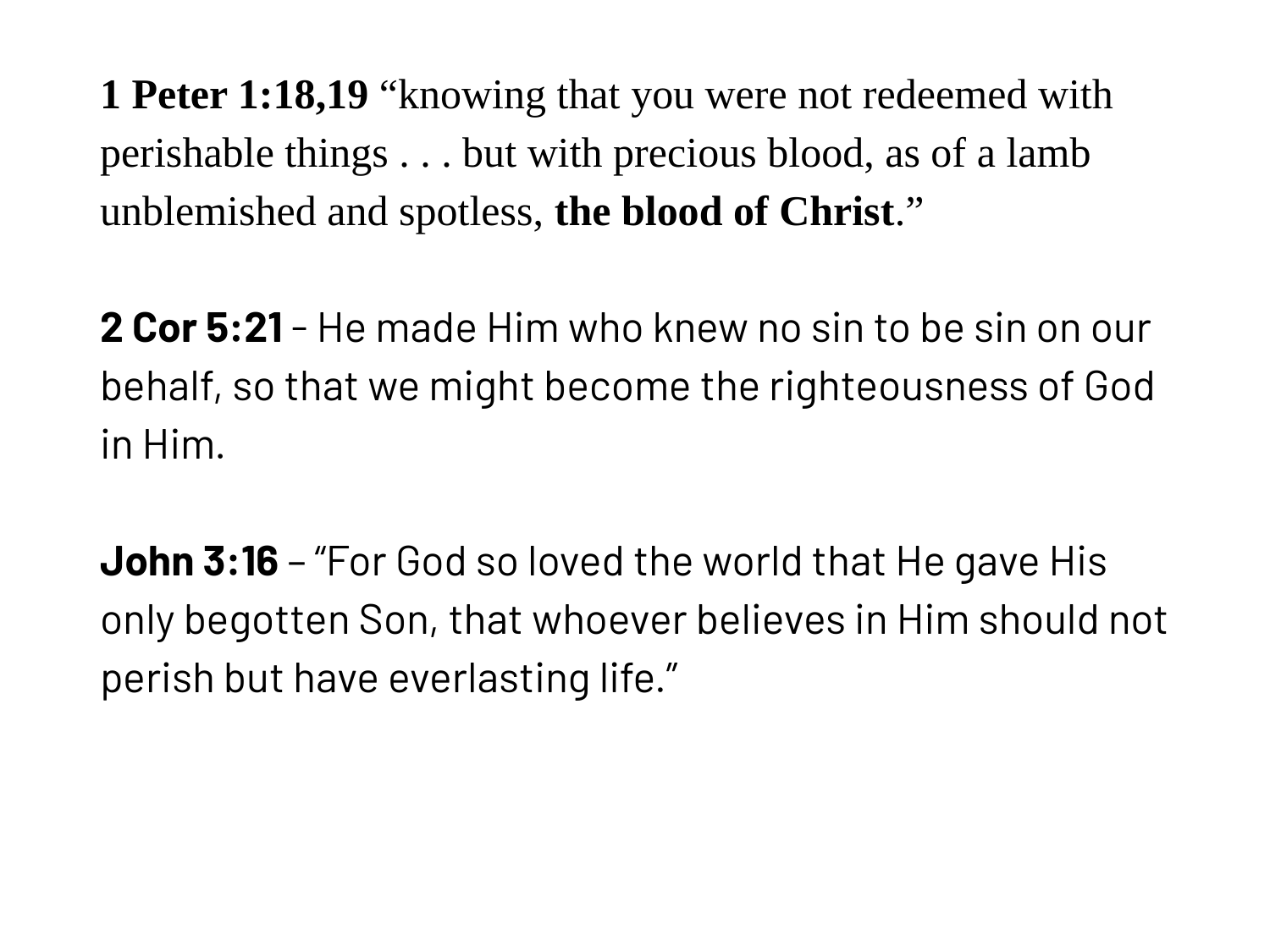

#
1 Peter 1:18,19 “knowing that you were not redeemed with perishable things . . . but with precious blood, as of a lamb unblemished and spotless, the blood of Christ.”

2 Cor 5:21 - He made Him who knew no sin to be sin on our behalf, so that we might become the righteousness of God in Him.

John 3:16 – “For God so loved the world that He gave His only begotten Son, that whoever believes in Him should not perish but have everlasting life.”